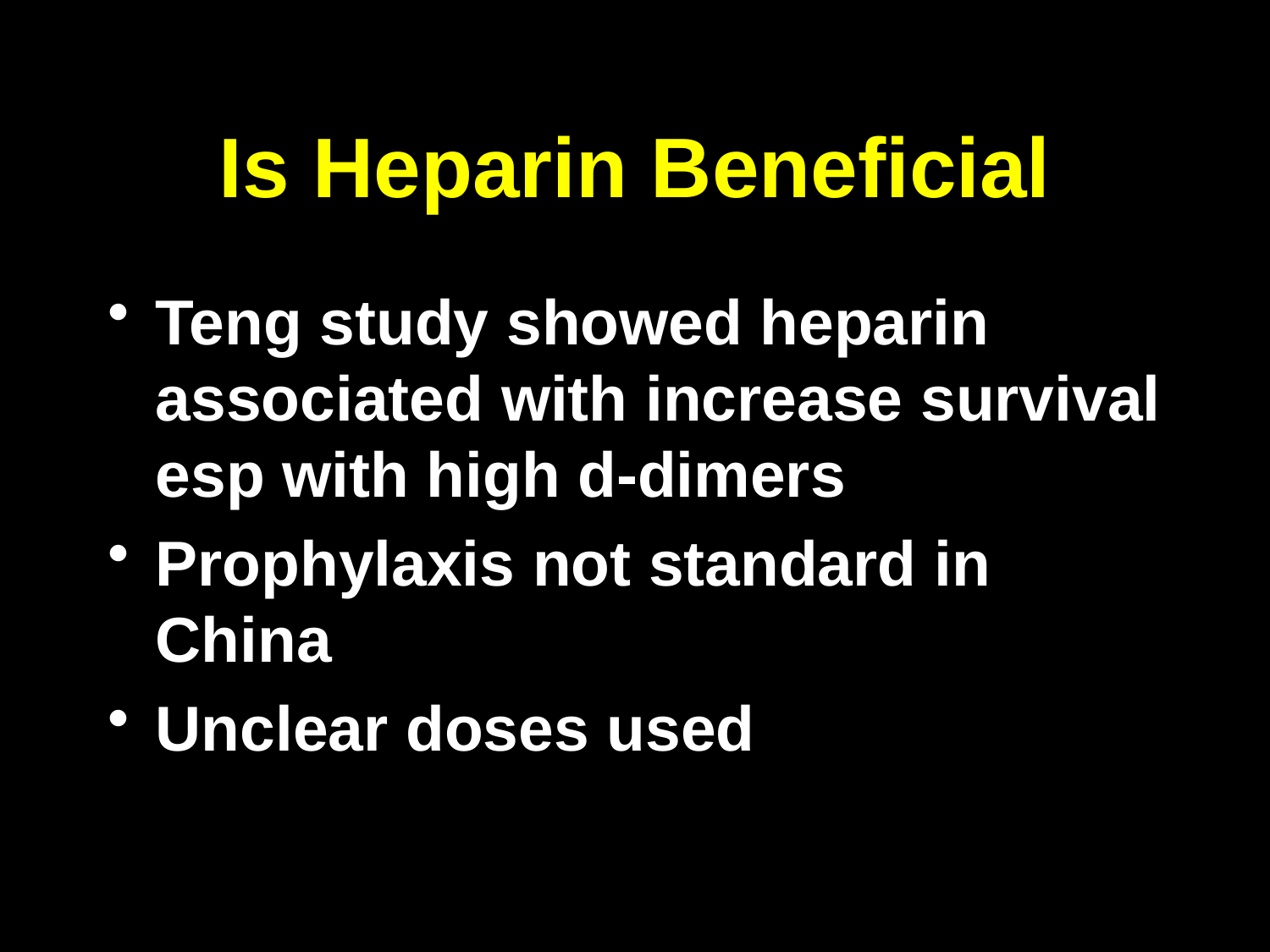

# Is Heparin Beneficial
Teng study showed heparin associated with increase survival esp with high d-dimers
Prophylaxis not standard in China
Unclear doses used